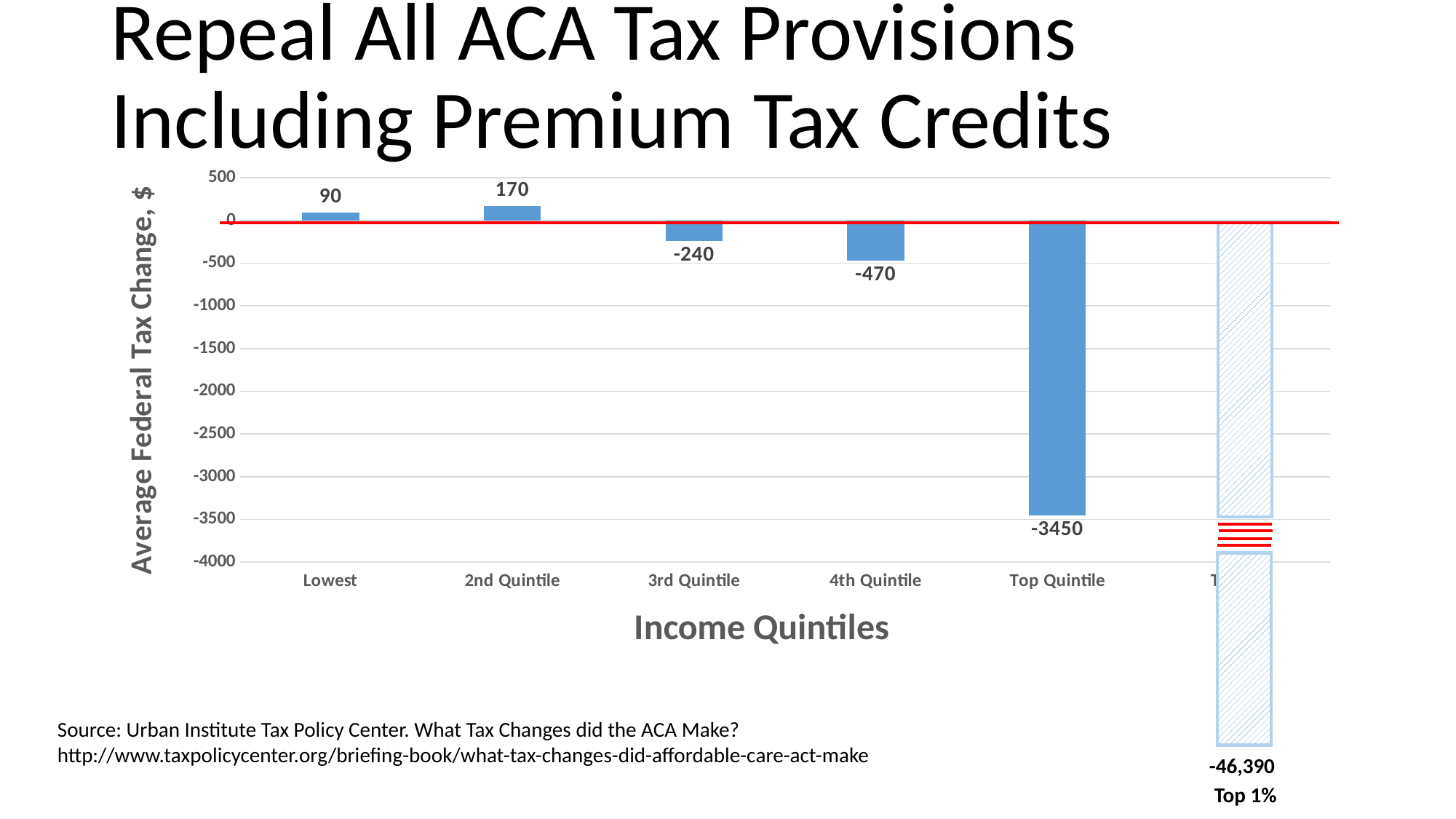

# Repeal All ACA Tax Provisions Including Premium Tax Credits

### Chart

| Category | Column1 |
|---|---|
| Lowest | 90.0 |
| 2nd Quintile | 170.0 |
| 3rd Quintile | -240.0 |
| 4th Quintile | -470.0 |
| Top Quintile | -3450.0 |
| Top 1% | None |

Source: Urban Institute Tax Policy Center. What Tax Changes did the ACA Make?
http://www.taxpolicycenter.org/briefing-book/what-tax-changes-did-affordable-care-act-make

-46,390
Top 1%